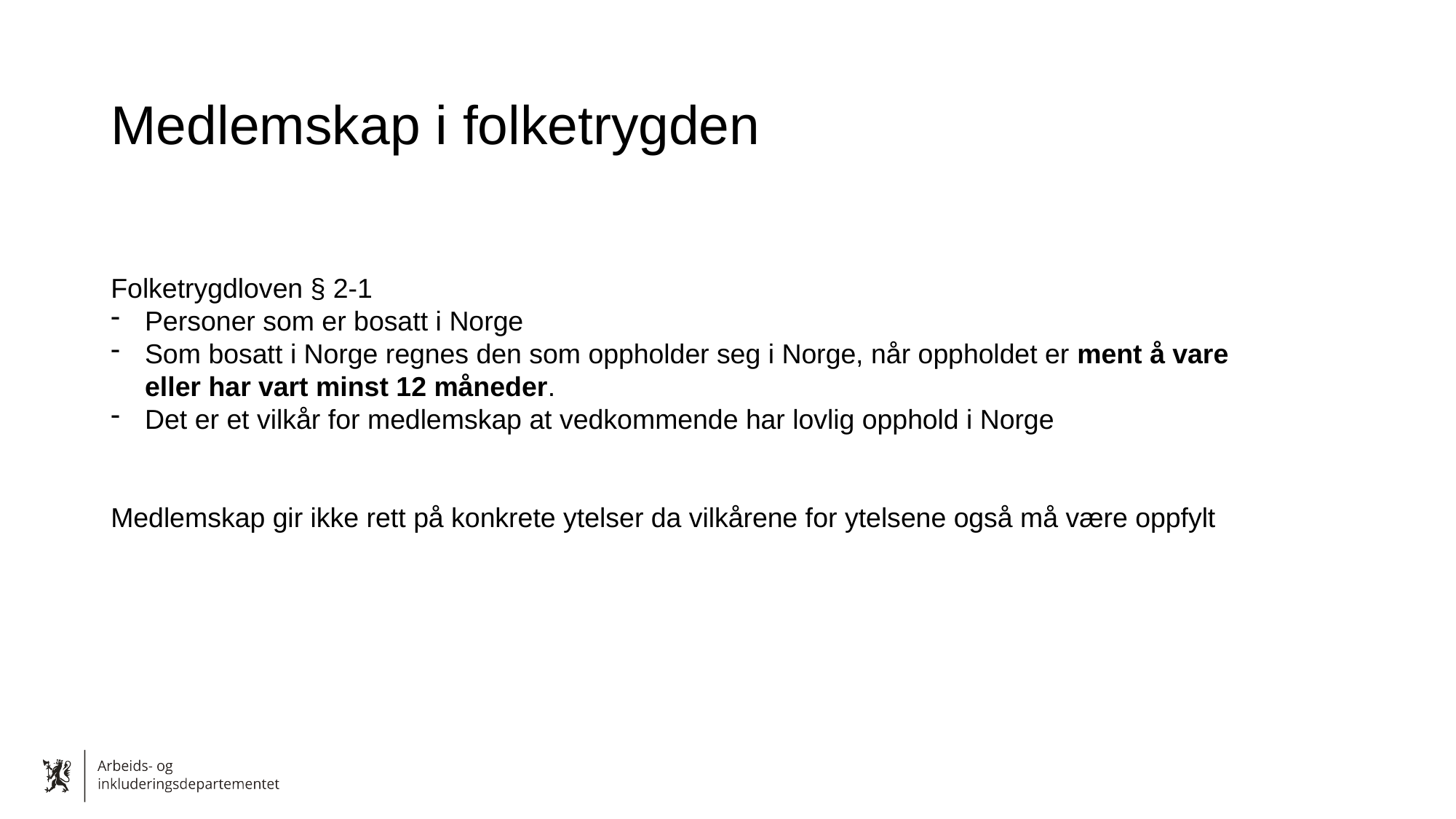

# Medlemskap i folketrygden
Folketrygdloven § 2-1
Personer som er bosatt i Norge
Som bosatt i Norge regnes den som oppholder seg i Norge, når oppholdet er ment å vare eller har vart minst 12 måneder.
Det er et vilkår for medlemskap at vedkommende har lovlig opphold i Norge

Medlemskap gir ikke rett på konkrete ytelser da vilkårene for ytelsene også må være oppfylt